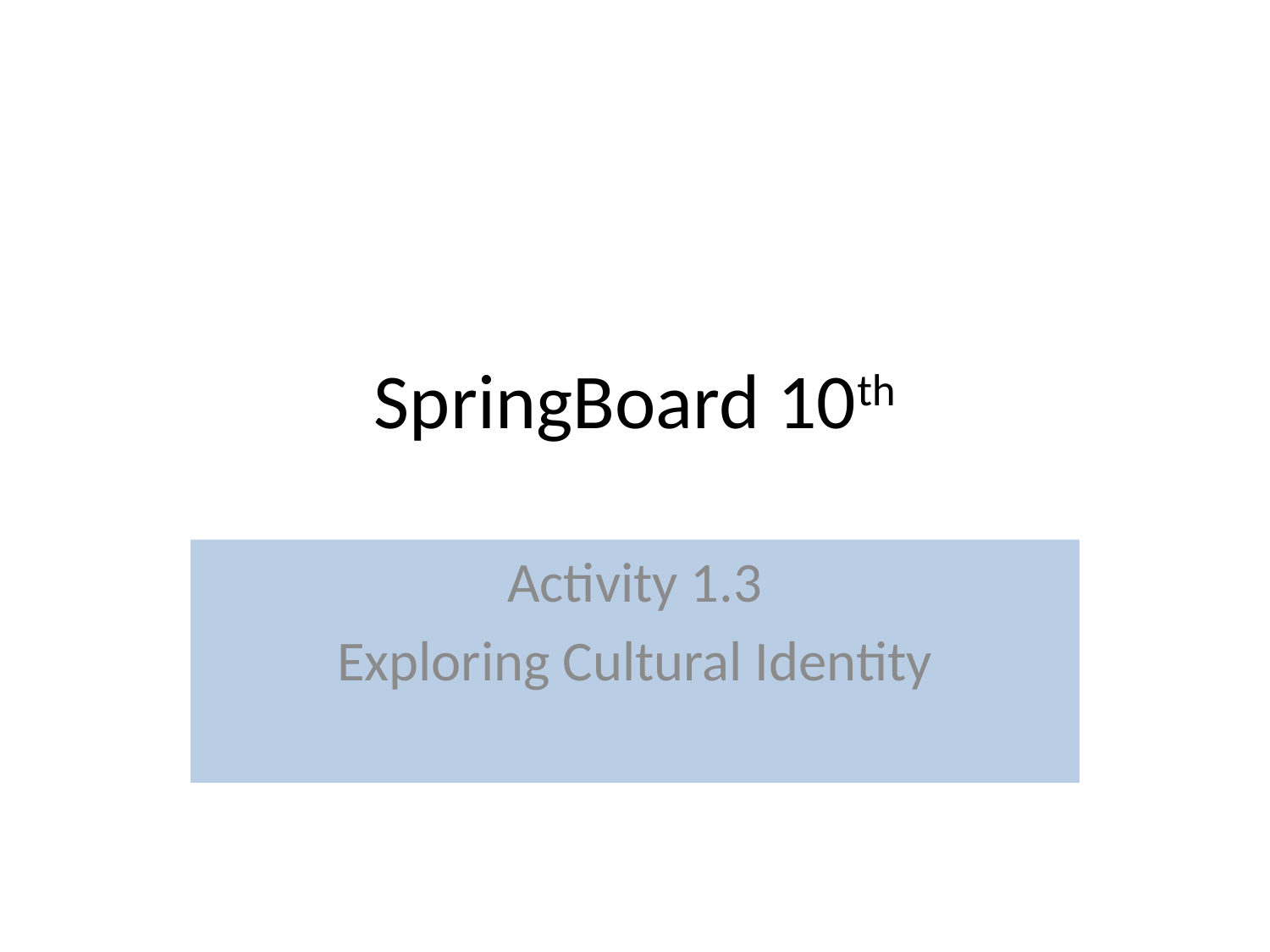

# SpringBoard 10th
Activity 1.3
Exploring Cultural Identity